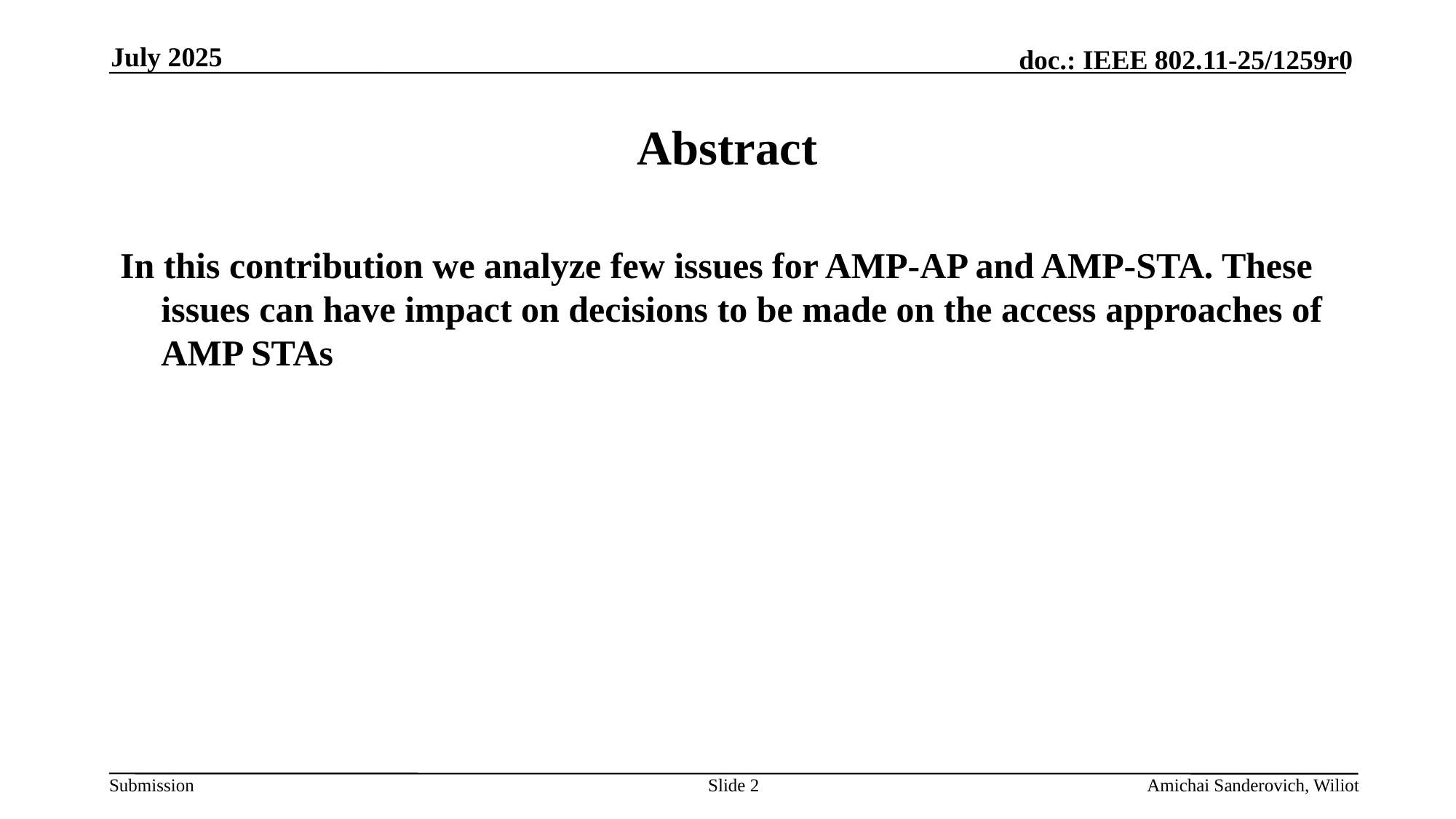

July 2025
# Abstract
In this contribution we analyze few issues for AMP-AP and AMP-STA. These issues can have impact on decisions to be made on the access approaches of AMP STAs
Slide 2
Amichai Sanderovich, Wiliot